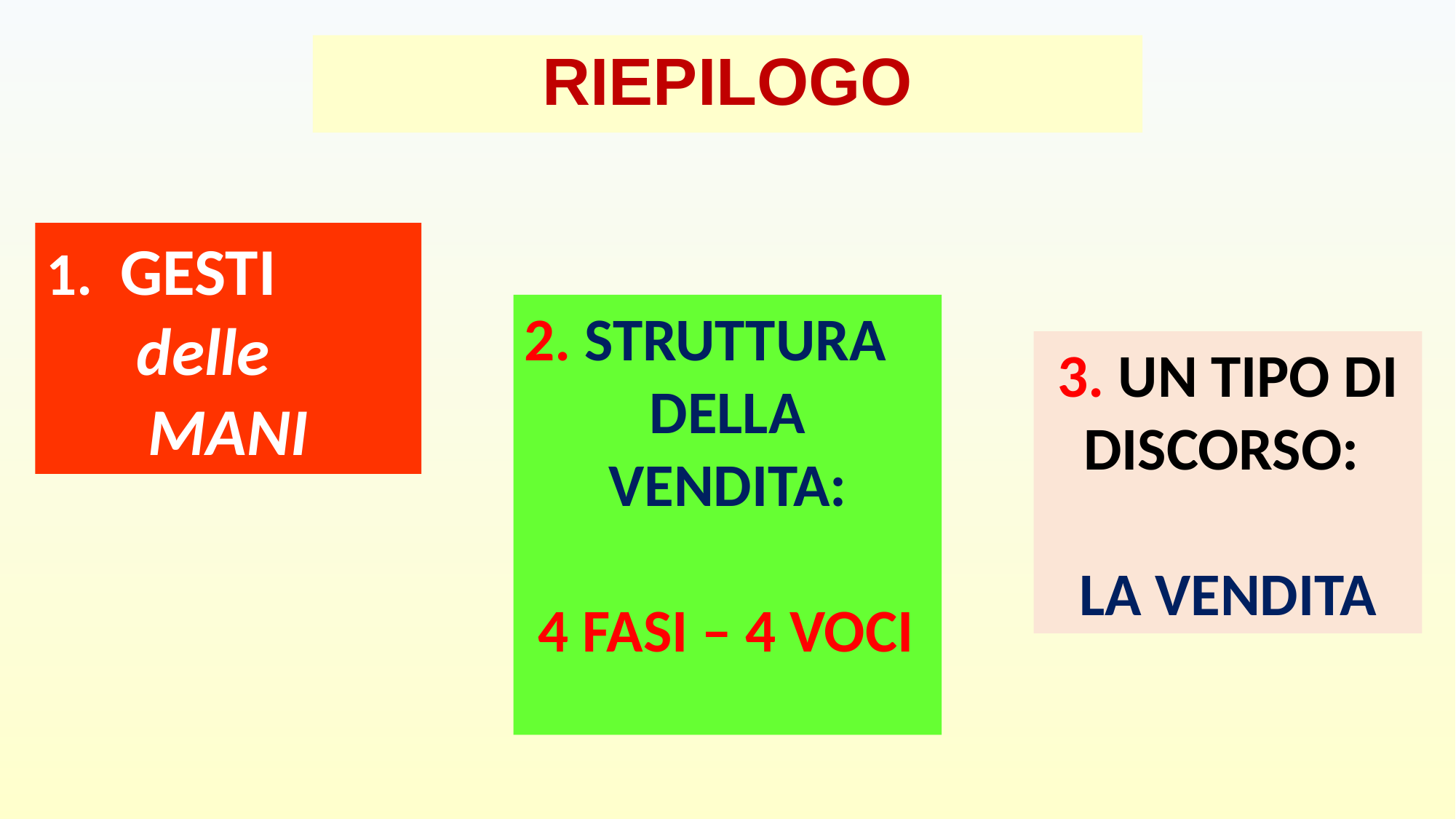

# RIEPILOGO
  GESTI
      delle
MANI
2. STRUTTURA
DELLA VENDITA:

 4 FASI – 4 VOCI

3. UN TIPO DI DISCORSO:

LA VENDITA